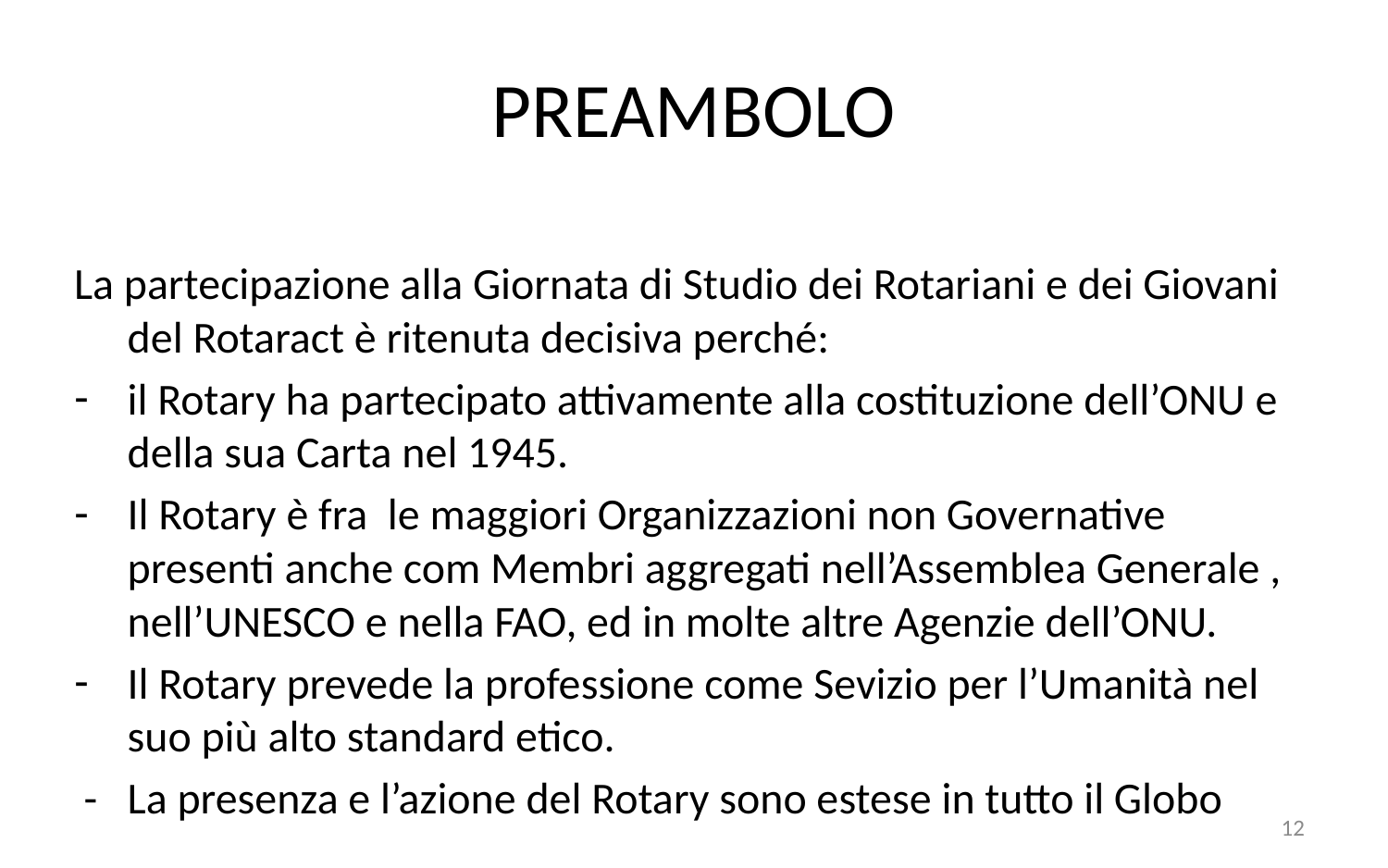

# PREAMBOLO
La partecipazione alla Giornata di Studio dei Rotariani e dei Giovani del Rotaract è ritenuta decisiva perché:
il Rotary ha partecipato attivamente alla costituzione dell’ONU e della sua Carta nel 1945.
Il Rotary è fra  le maggiori Organizzazioni non Governative presenti anche com Membri aggregati nell’Assemblea Generale , nell’UNESCO e nella FAO, ed in molte altre Agenzie dell’ONU.
Il Rotary prevede la professione come Sevizio per l’Umanità nel suo più alto standard etico.
 -   La presenza e l’azione del Rotary sono estese in tutto il Globo
12